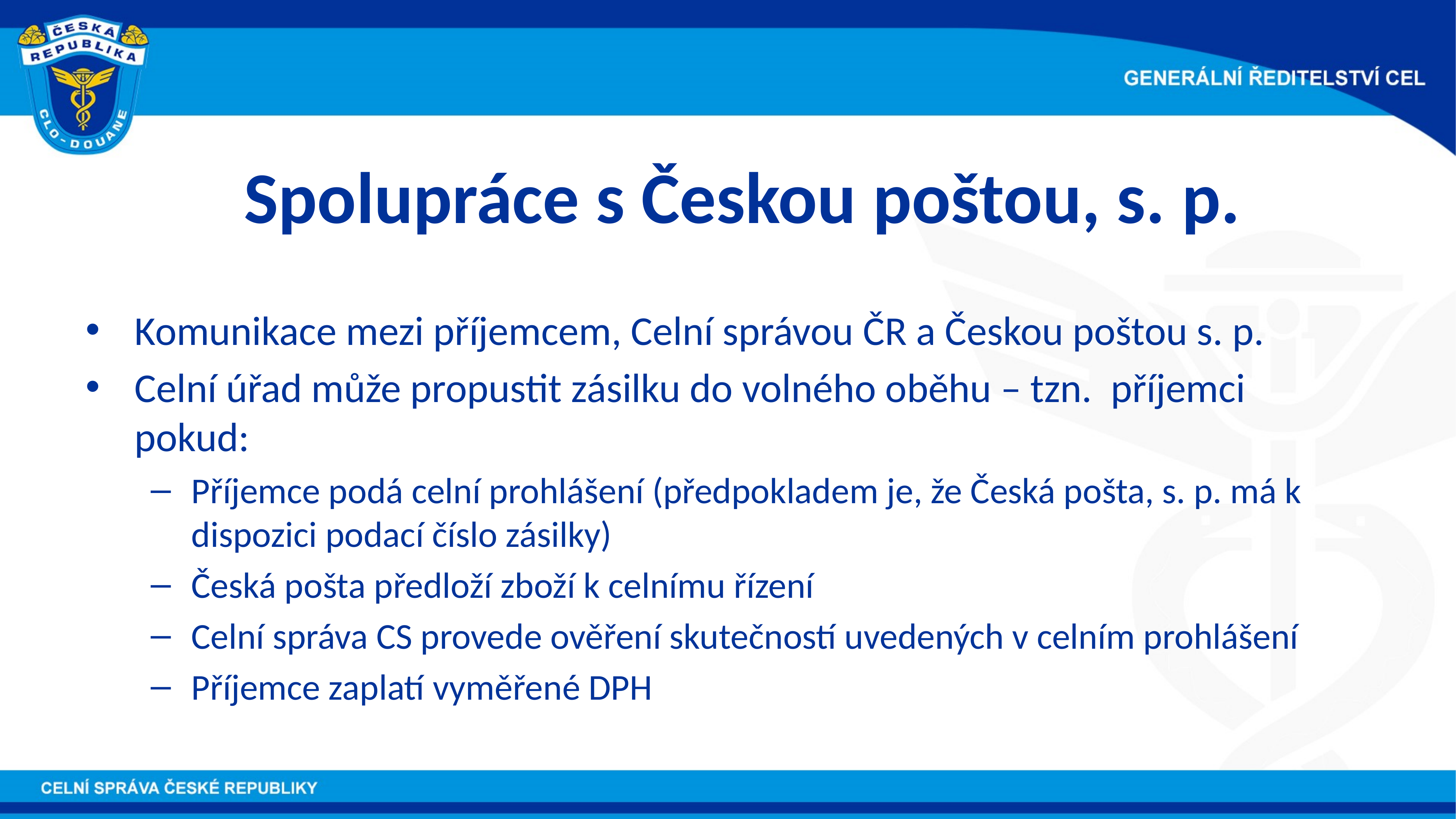

# Spolupráce s Českou poštou, s. p.
Komunikace mezi příjemcem, Celní správou ČR a Českou poštou s. p.
Celní úřad může propustit zásilku do volného oběhu – tzn.  příjemci pokud:
Příjemce podá celní prohlášení (předpokladem je, že Česká pošta, s. p. má k dispozici podací číslo zásilky)
Česká pošta předloží zboží k celnímu řízení
Celní správa CS provede ověření skutečností uvedených v celním prohlášení
Příjemce zaplatí vyměřené DPH